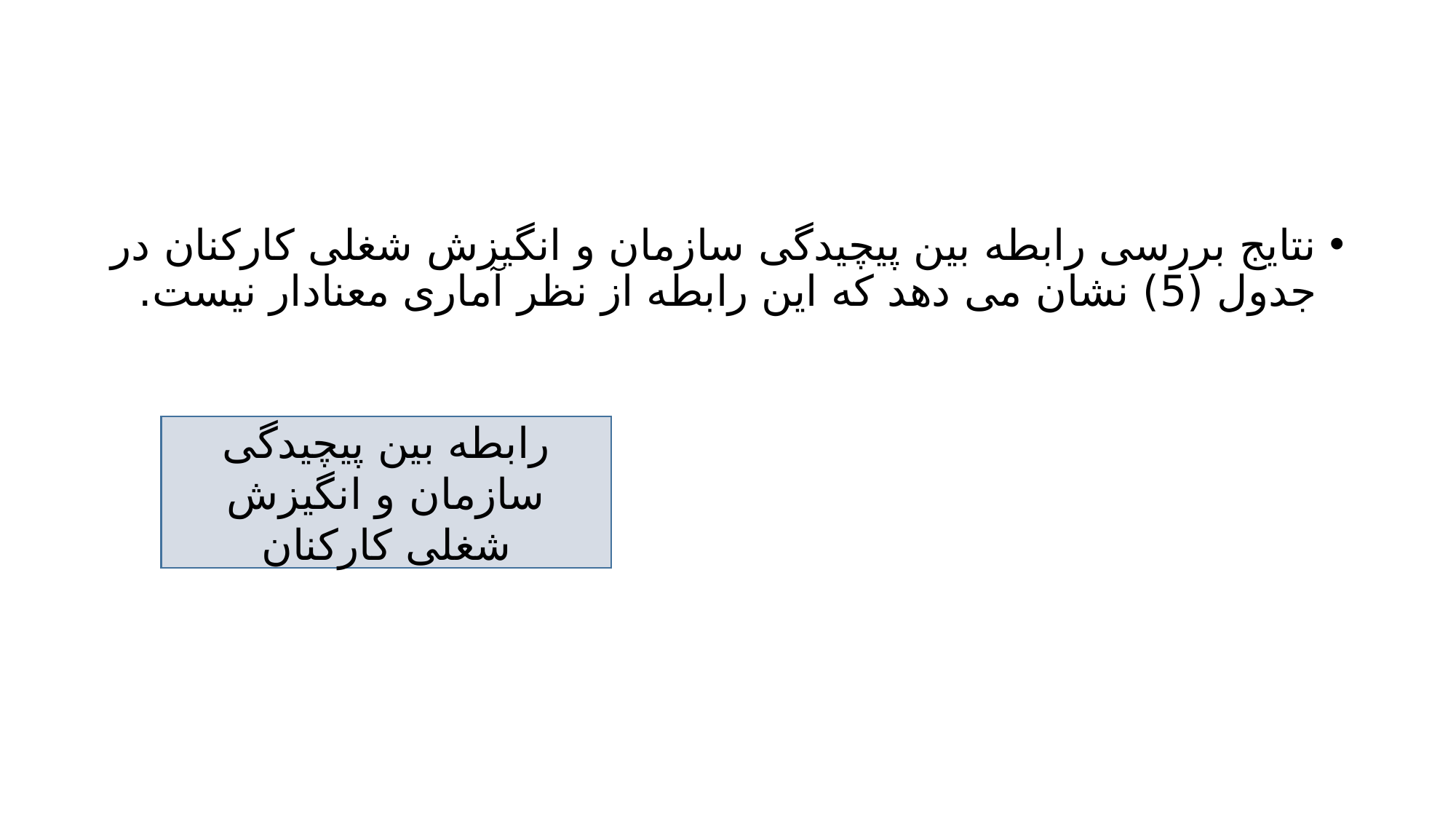

#
نتایج بررسی رابطه بین پیچیدگی سازمان و انگیزش شغلی کارکنان در جدول (5) نشان می دهد که این رابطه از نظر آماری معنادار نیست.
رابطه بین پیچیدگی سازمان و انگیزش شغلی کارکنان